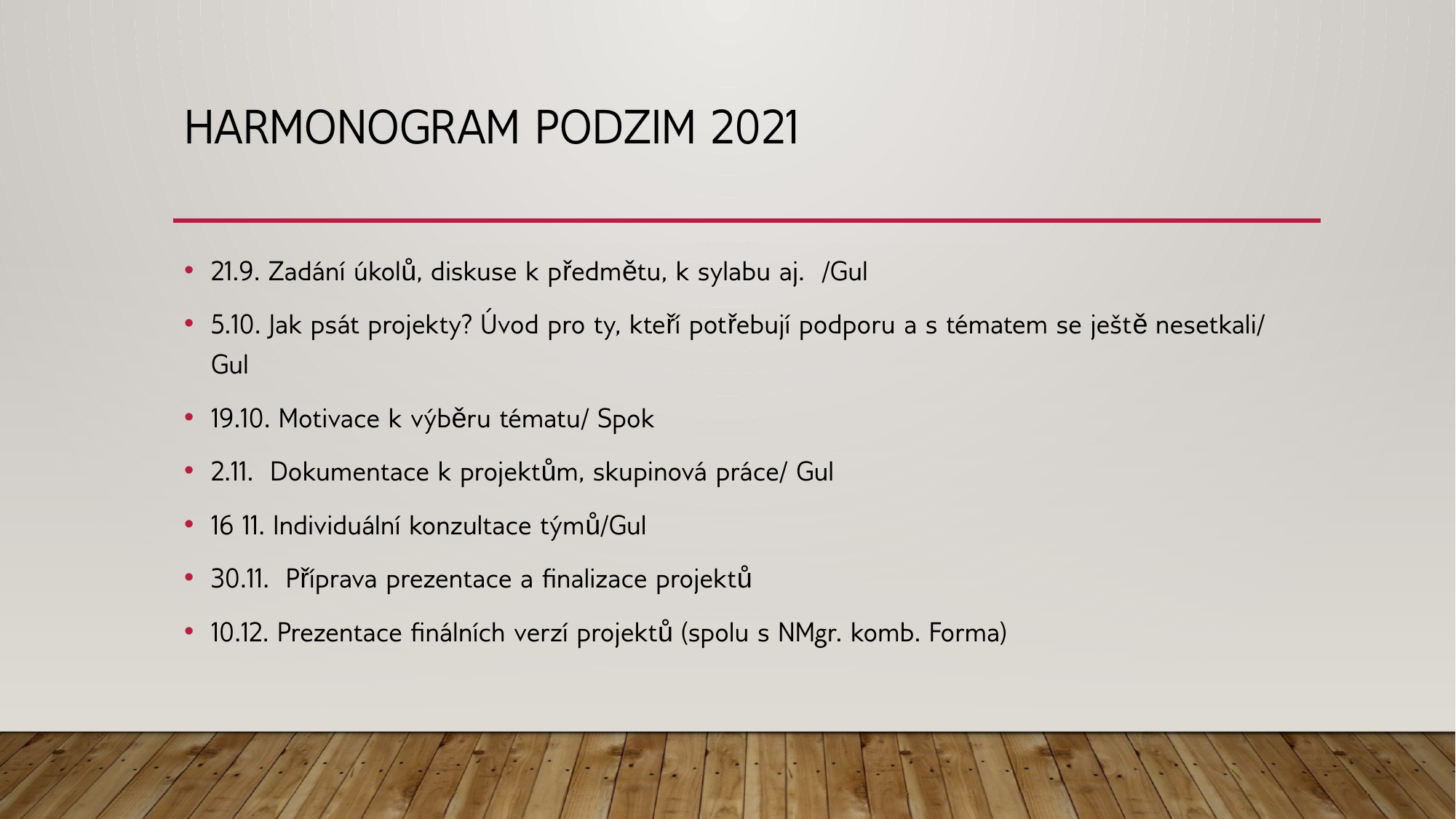

# Harmonogram podzim 2021
21.9. Zadání úkolů, diskuse k předmětu, k sylabu aj.  /Gul
5.10. Jak psát projekty? Úvod pro ty, kteří potřebují podporu a s tématem se ještě nesetkali/ Gul
19.10. Motivace k výběru tématu/ Spok
2.11.  Dokumentace k projektům, skupinová práce/ Gul
16 11. Individuální konzultace týmů/Gul
30.11.  Příprava prezentace a finalizace projektů
10.12. Prezentace finálních verzí projektů (spolu s NMgr. komb. Forma)